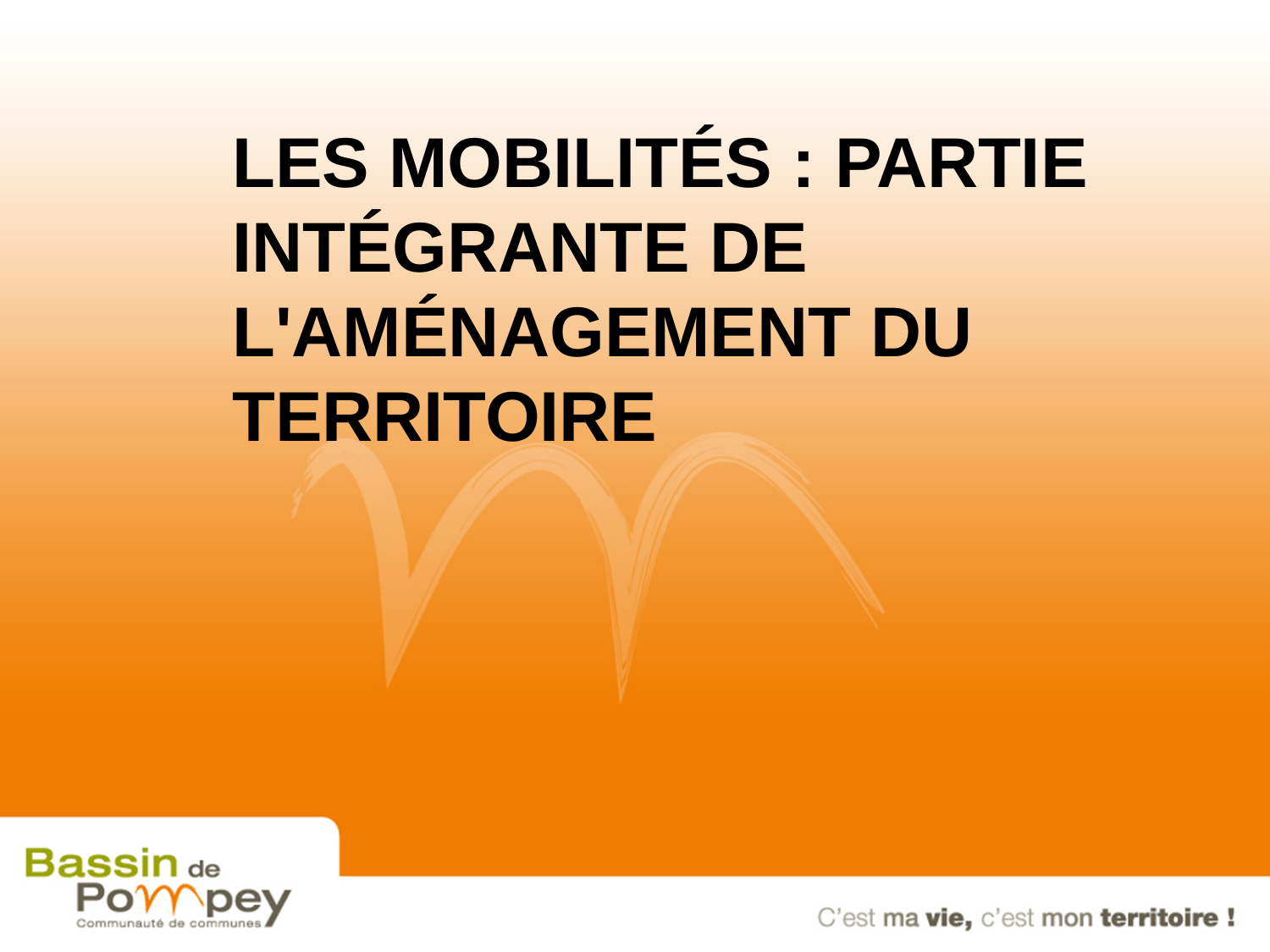

# Les mobilités : partie intégrante de l'aménagement du territoire